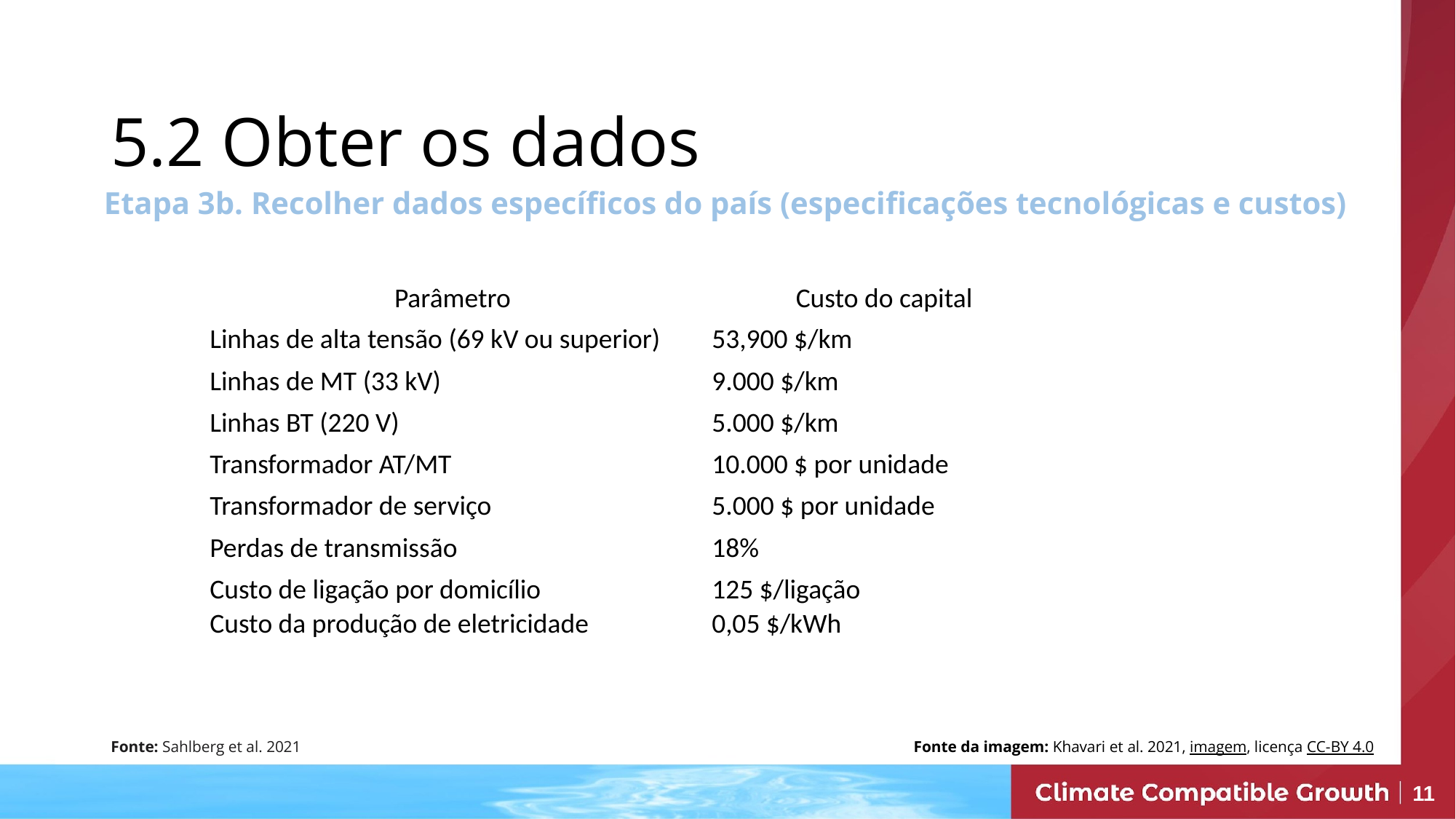

5.2 Obter os dados
Etapa 3b. Recolher dados específicos do país (especificações tecnológicas e custos)

| Parâmetro | Custo do capital |
| --- | --- |
| Linhas de alta tensão (69 kV ou superior) | 53,900 $/km |
| Linhas de MT (33 kV) | 9.000 $/km |
| Linhas BT (220 V) | 5.000 $/km |
| Transformador AT/MT | 10.000 $ por unidade |
| Transformador de serviço | 5.000 $ por unidade |
| Perdas de transmissão | 18% |
| Custo de ligação por domicílio | 125 $/ligação |
| Custo da produção de eletricidade | 0,05 $/kWh |
Fonte: Sahlberg et al. 2021
Fonte da imagem: Khavari et al. 2021, imagem, licença CC-BY 4.0